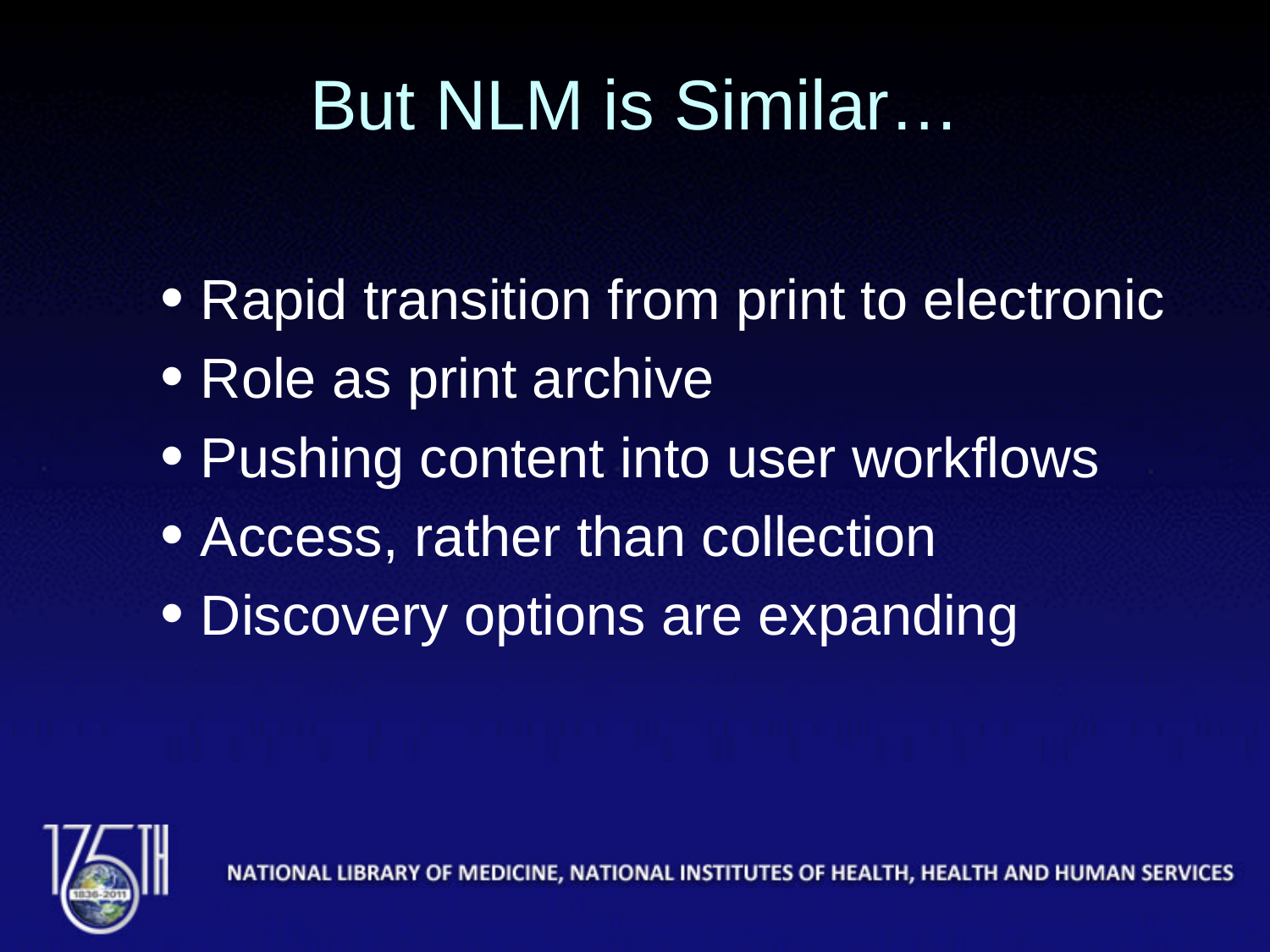

# But NLM is Similar…

Rapid transition from print to electronic
Role as print archive
Pushing content into user workflows
Access, rather than collection
Discovery options are expanding